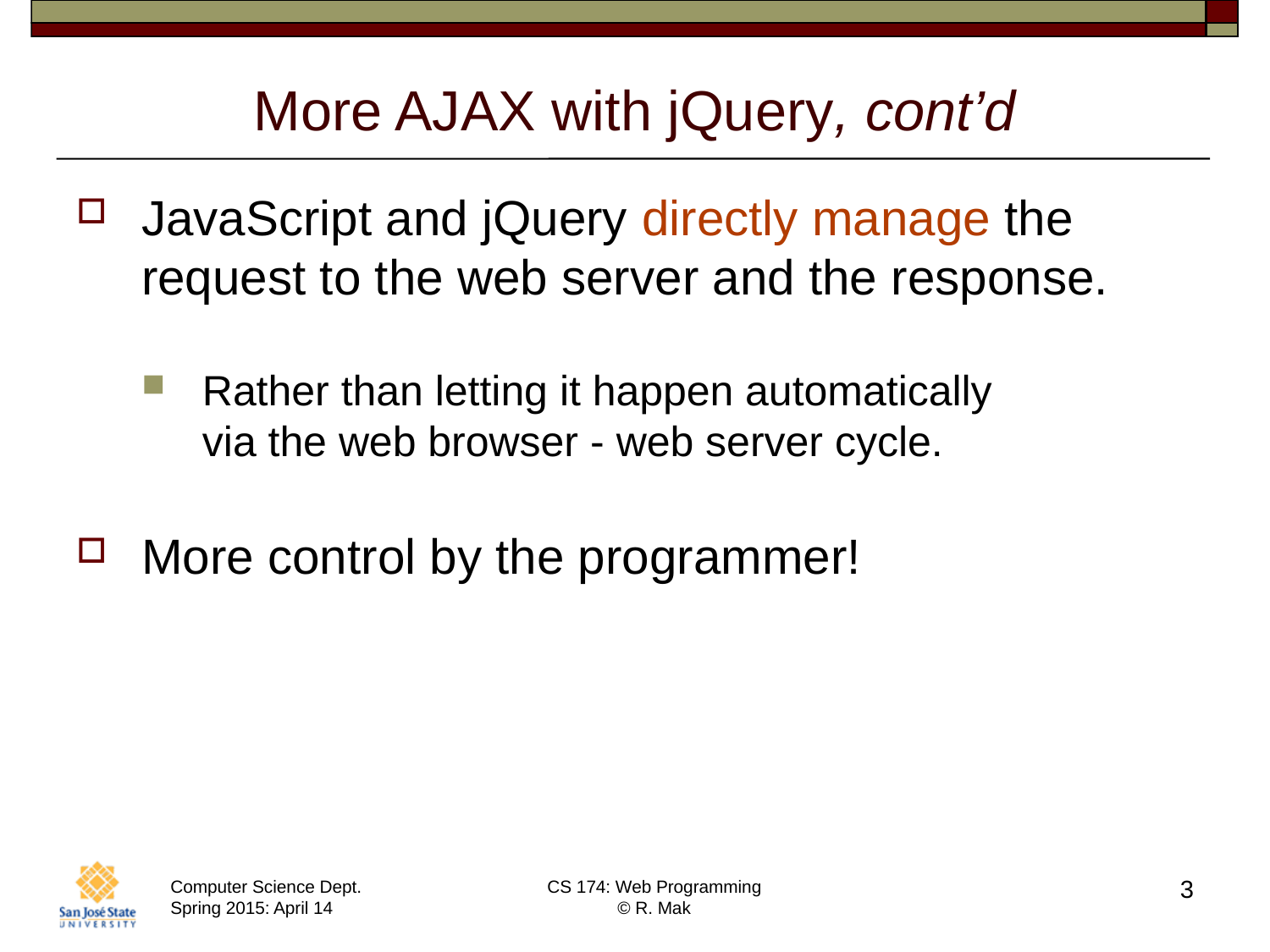

# More AJAX with jQuery, cont’d
JavaScript and jQuery directly manage the request to the web server and the response.

Rather than letting it happen automatically
via the web browser - web server cycle.

More control by the programmer!
3